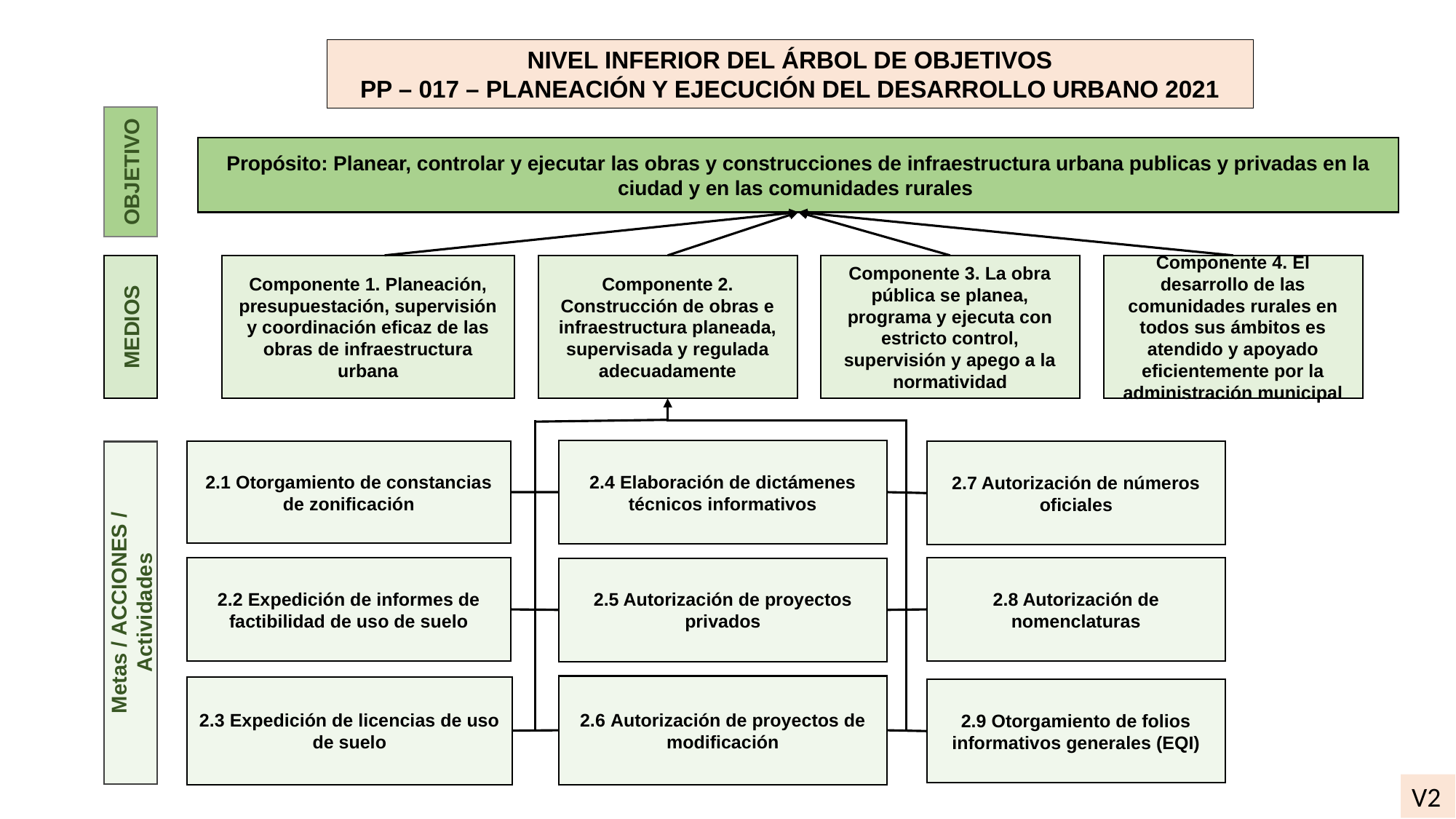

NIVEL INFERIOR DEL ÁRBOL DE OBJETIVOS
PP – 017 – PLANEACIÓN Y EJECUCIÓN DEL DESARROLLO URBANO 2021
Propósito: Planear, controlar y ejecutar las obras y construcciones de infraestructura urbana publicas y privadas en la ciudad y en las comunidades rurales
OBJETIVO
Componente 1. Planeación, presupuestación, supervisión y coordinación eficaz de las obras de infraestructura urbana
Componente 2. Construcción de obras e infraestructura planeada, supervisada y regulada adecuadamente
Componente 3. La obra pública se planea, programa y ejecuta con estricto control, supervisión y apego a la normatividad
Componente 4. El desarrollo de las comunidades rurales en todos sus ámbitos es atendido y apoyado eficientemente por la administración municipal
MEDIOS
2.4 Elaboración de dictámenes técnicos informativos
2.1 Otorgamiento de constancias de zonificación
2.7 Autorización de números oficiales
2.2 Expedición de informes de factibilidad de uso de suelo
2.8 Autorización de nomenclaturas
2.5 Autorización de proyectos privados
Metas / ACCIONES / Actividades
2.6 Autorización de proyectos de modificación
2.3 Expedición de licencias de uso de suelo
2.9 Otorgamiento de folios informativos generales (EQI)
V2